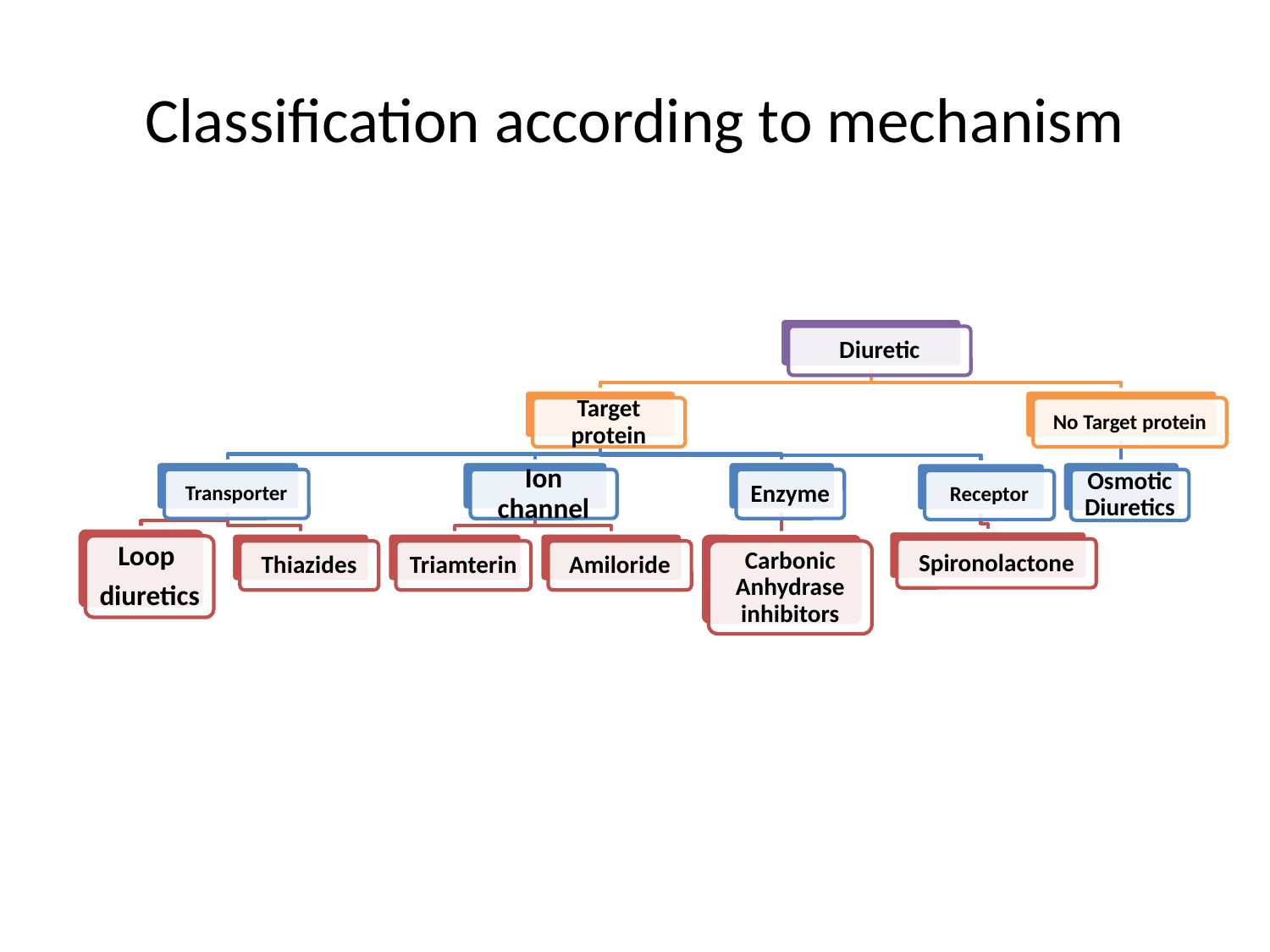

Diuretic
Target protein
Transporter
Loop
diuretics
Thiazides
Ion channel
Triamterin
Amiloride
Enzyme
Carbonic Anhydrase inhibitors
Receptor
Spironolactone
No Target protein
Osmotic Diuretics
# Classification according to mechanism